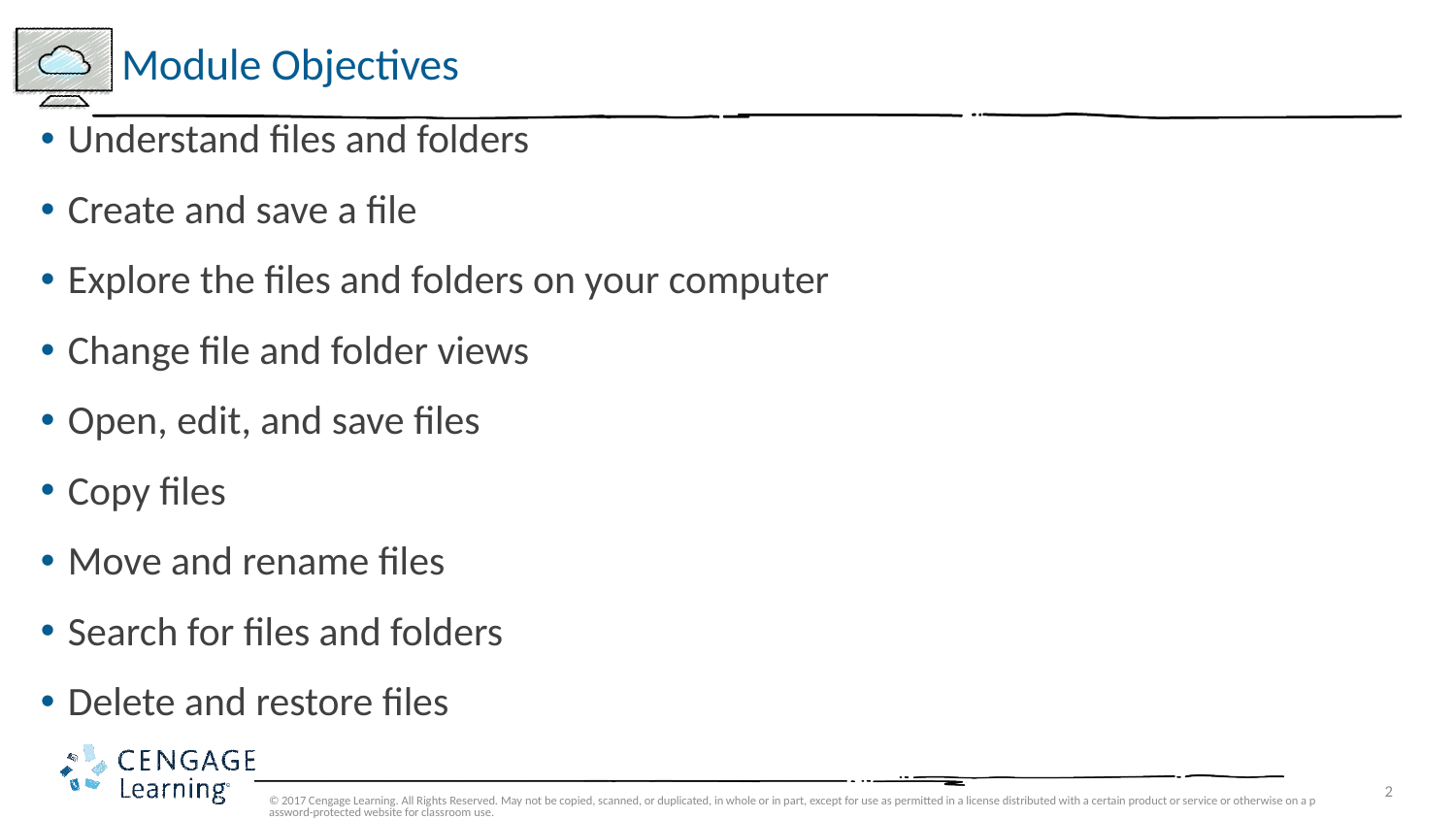

# Module Objectives
Understand files and folders
Create and save a file
Explore the files and folders on your computer
Change file and folder views
Open, edit, and save files
Copy files
Move and rename files
Search for files and folders
Delete and restore files

© 2017 Cengage Learning. All Rights Reserved. May not be copied, scanned, or duplicated, in whole or in part, except for use as permitted in a license distributed with a certain product or service or otherwise on a password-protected website for classroom use.